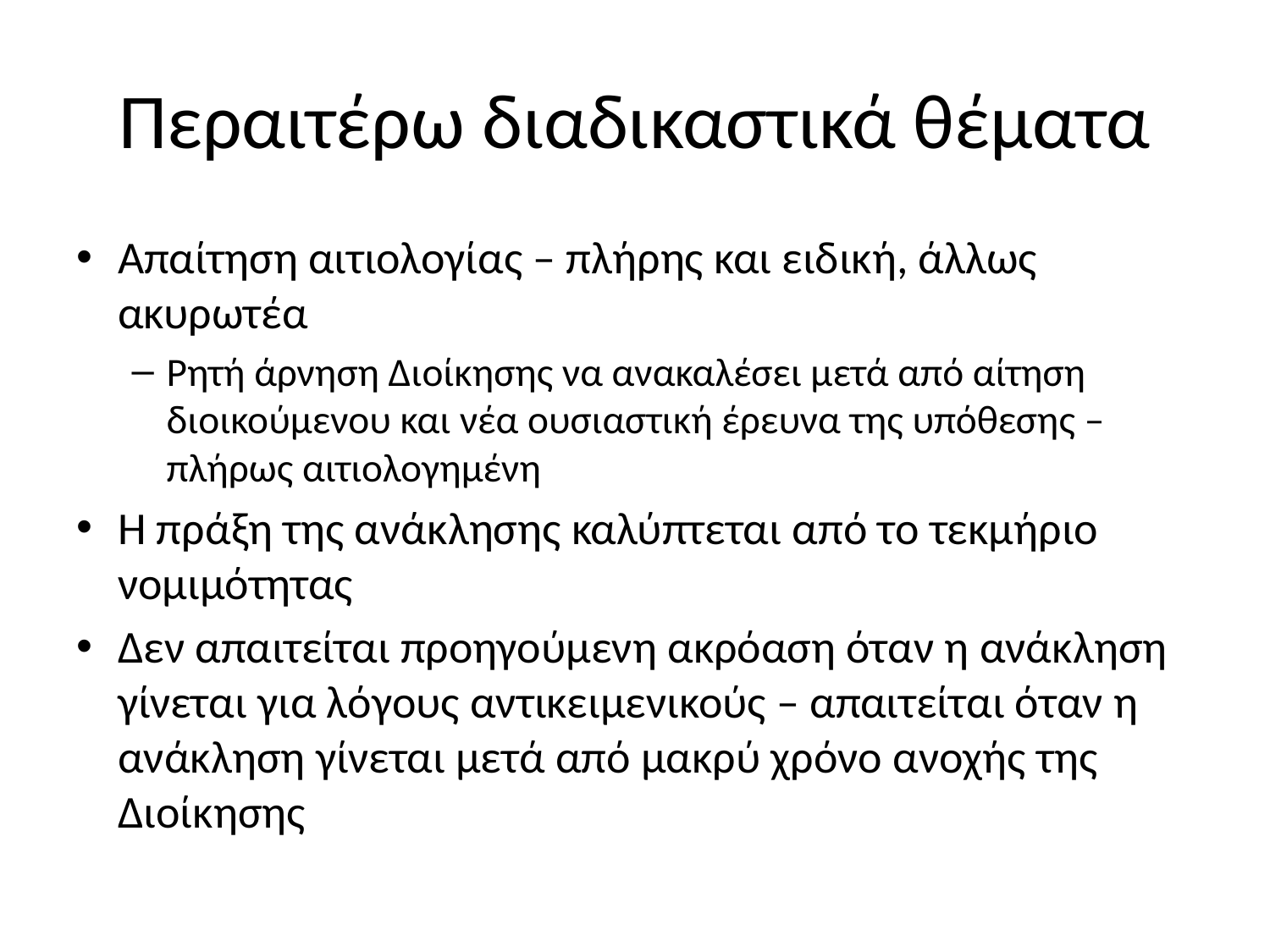

# Περαιτέρω διαδικαστικά θέματα
Απαίτηση αιτιολογίας – πλήρης και ειδική, άλλως ακυρωτέα
Ρητή άρνηση Διοίκησης να ανακαλέσει μετά από αίτηση διοικούμενου και νέα ουσιαστική έρευνα της υπόθεσης – πλήρως αιτιολογημένη
Η πράξη της ανάκλησης καλύπτεται από το τεκμήριο νομιμότητας
Δεν απαιτείται προηγούμενη ακρόαση όταν η ανάκληση γίνεται για λόγους αντικειμενικούς – απαιτείται όταν η ανάκληση γίνεται μετά από μακρύ χρόνο ανοχής της Διοίκησης